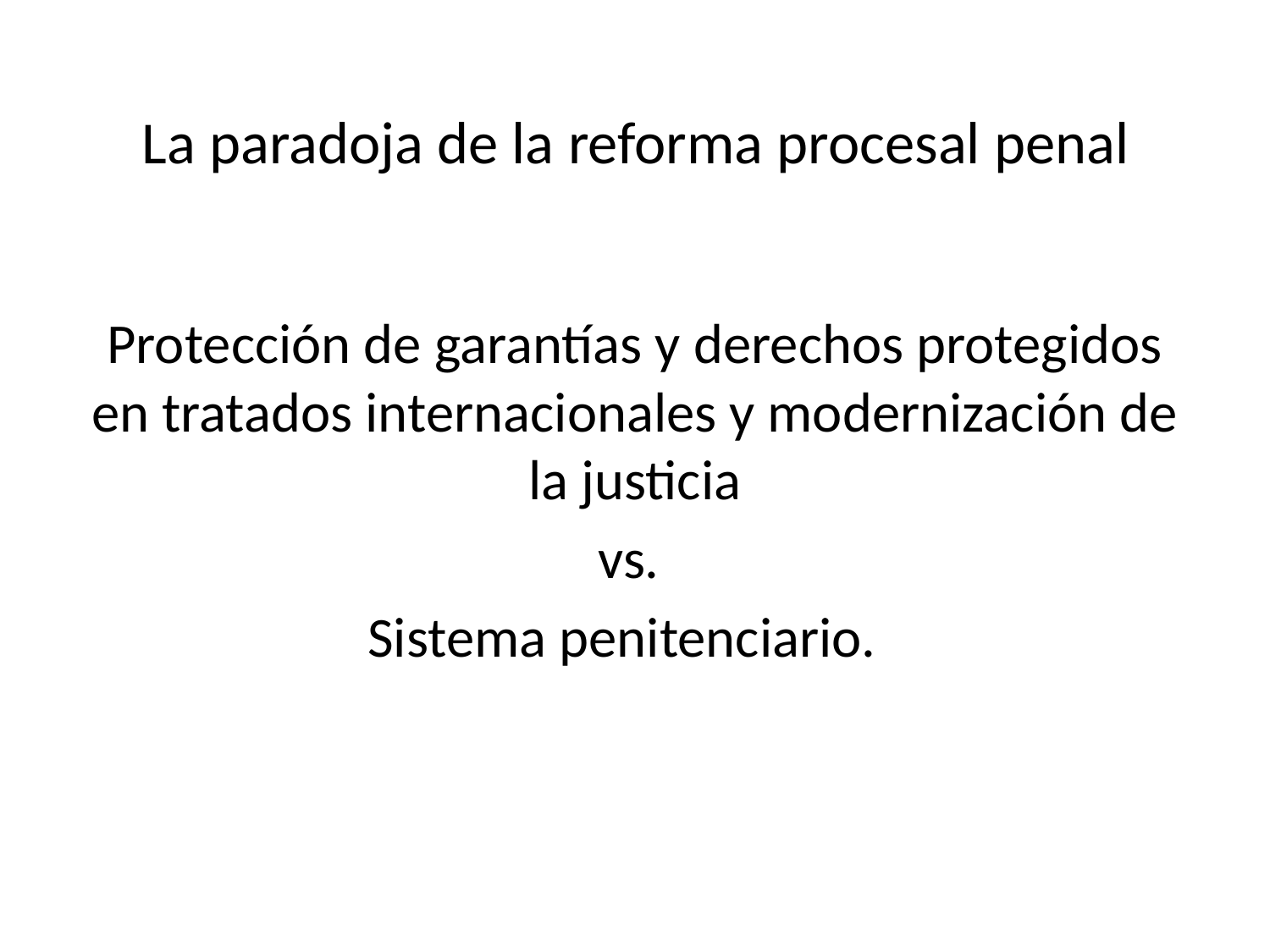

# La paradoja de la reforma procesal penal

Protección de garantías y derechos protegidos en tratados internacionales y modernización de la justicia
vs.
Sistema penitenciario.